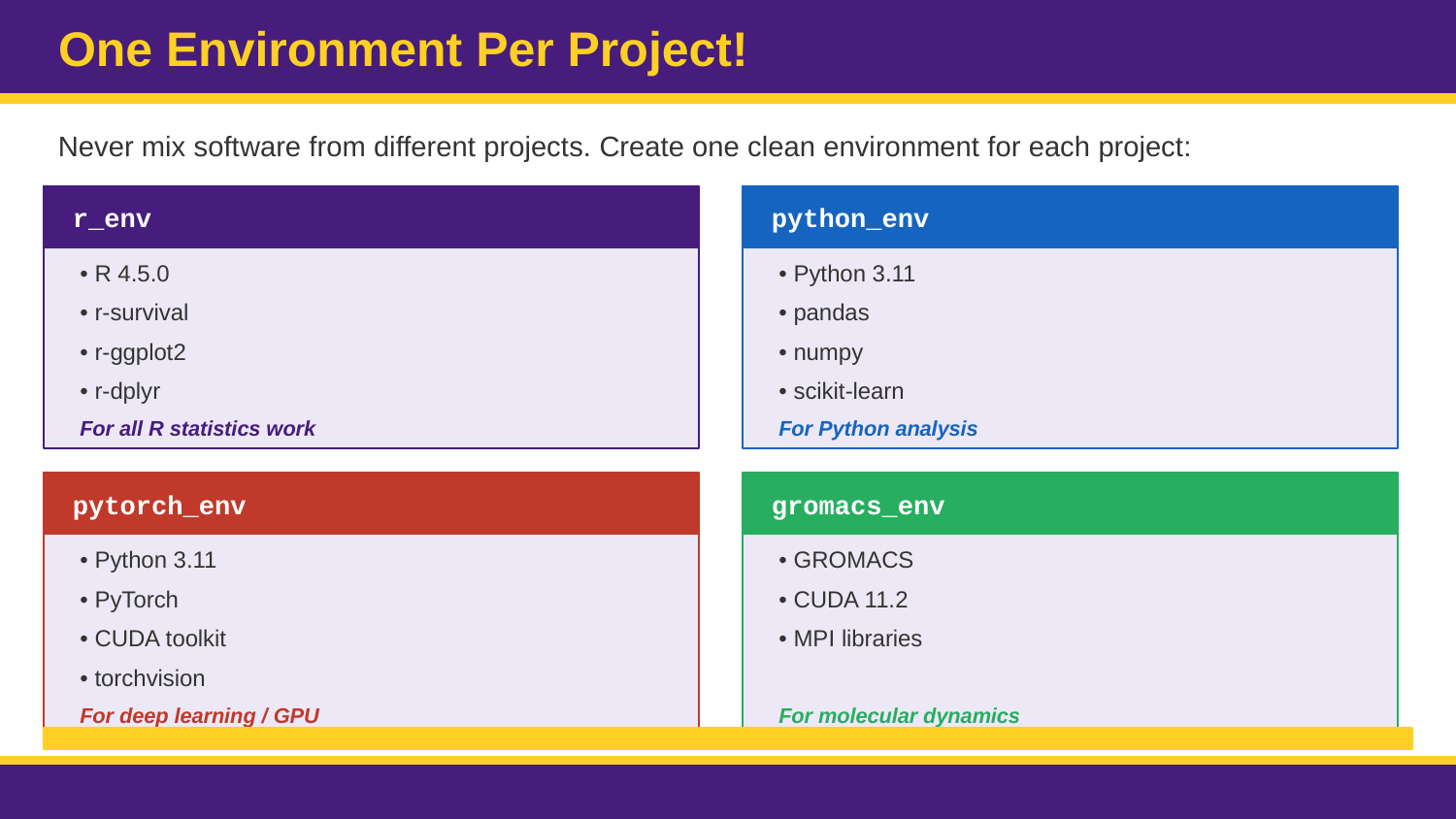

One Environment Per Project!

Never mix software from different projects. Create one clean environment for each project:

r_env

python_env
• R 4.5.0
• Python 3.11
• r-survival
• pandas
• r-ggplot2
• numpy
• r-dplyr
• scikit-learn
For all R statistics work
For Python analysis

pytorch_env

gromacs_env
• Python 3.11
• GROMACS
• PyTorch
• CUDA 11.2
• CUDA toolkit
• MPI libraries
• torchvision
For deep learning / GPU
For molecular dynamics